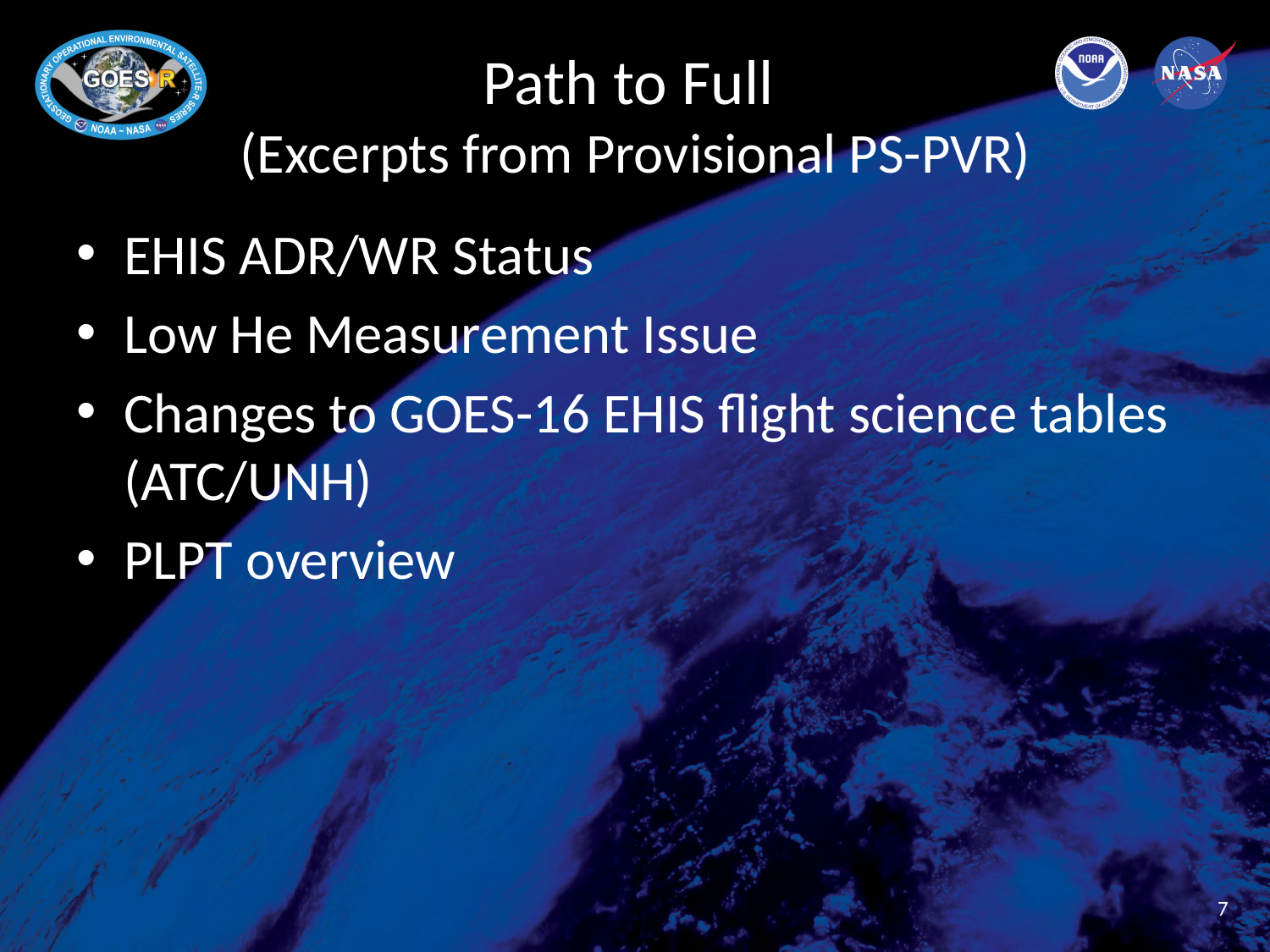

# Path to Full (Excerpts from Provisional PS-PVR)
EHIS ADR/WR Status
Low He Measurement Issue
Changes to GOES-16 EHIS flight science tables (ATC/UNH)
PLPT overview

7